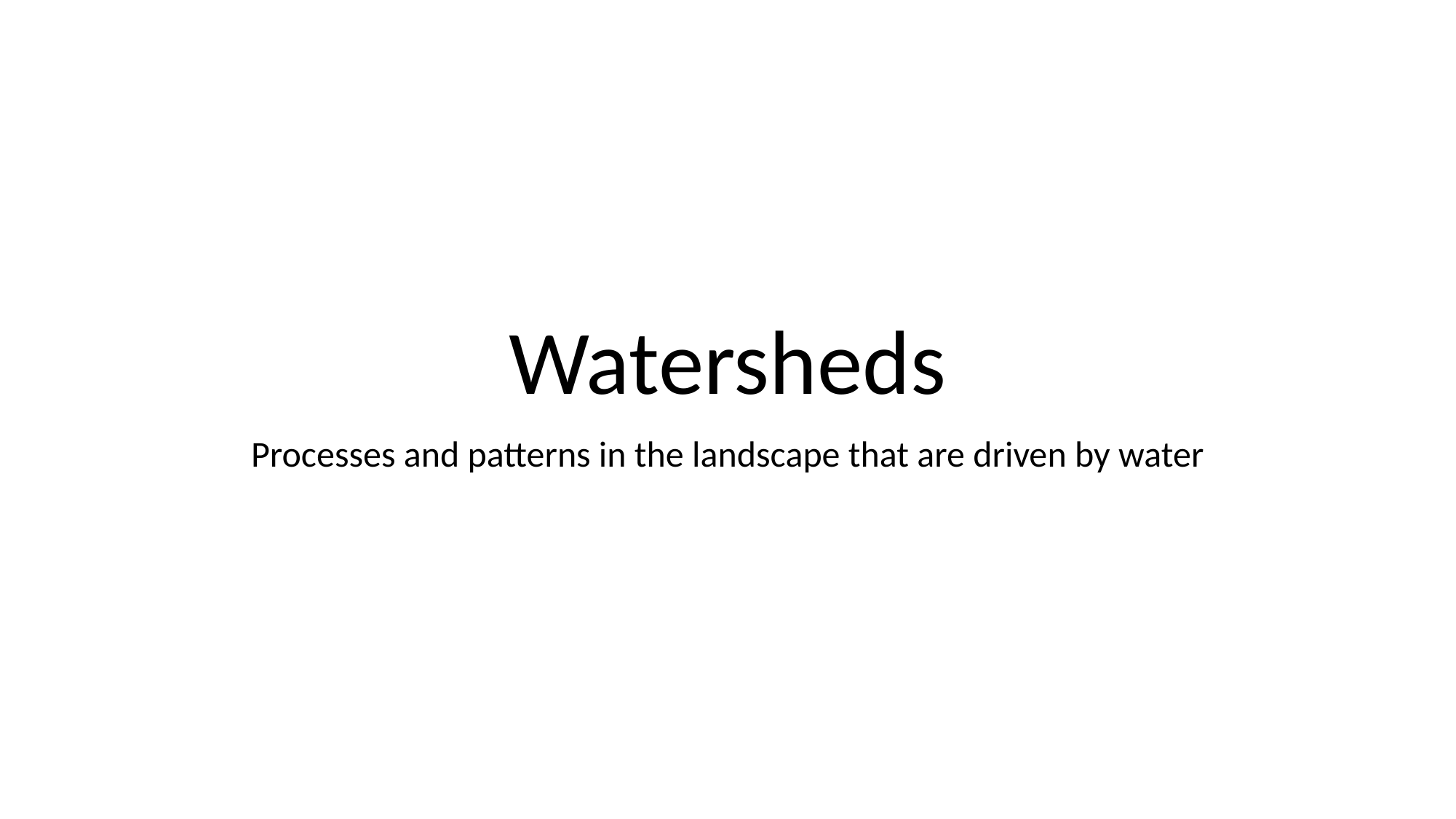

# Watersheds
Processes and patterns in the landscape that are driven by water